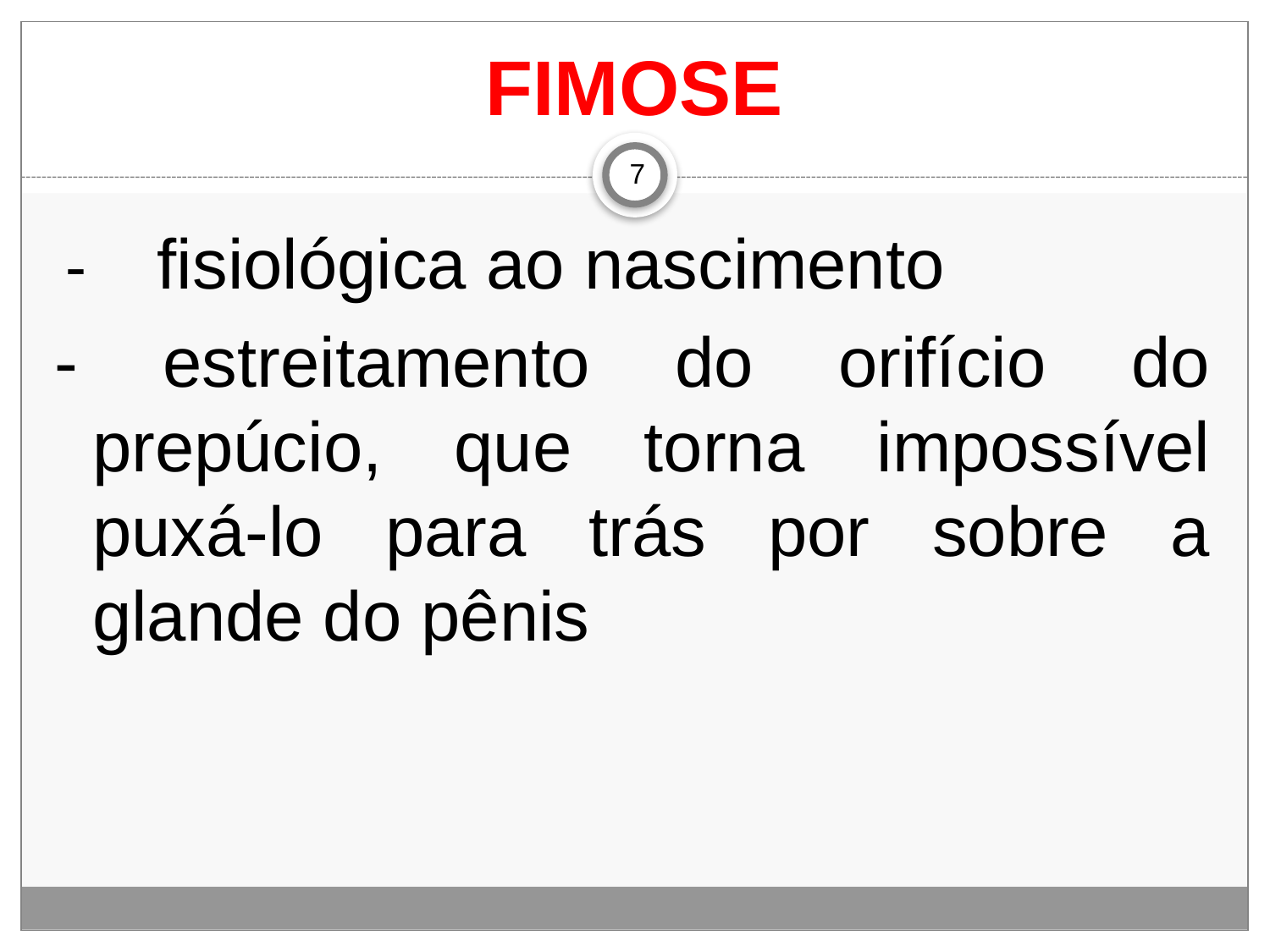

# FIMOSE
7
 -    fisiológica ao nascimento
- estreitamento do orifício do prepúcio, que torna impossível puxá-lo para trás por sobre a glande do pênis